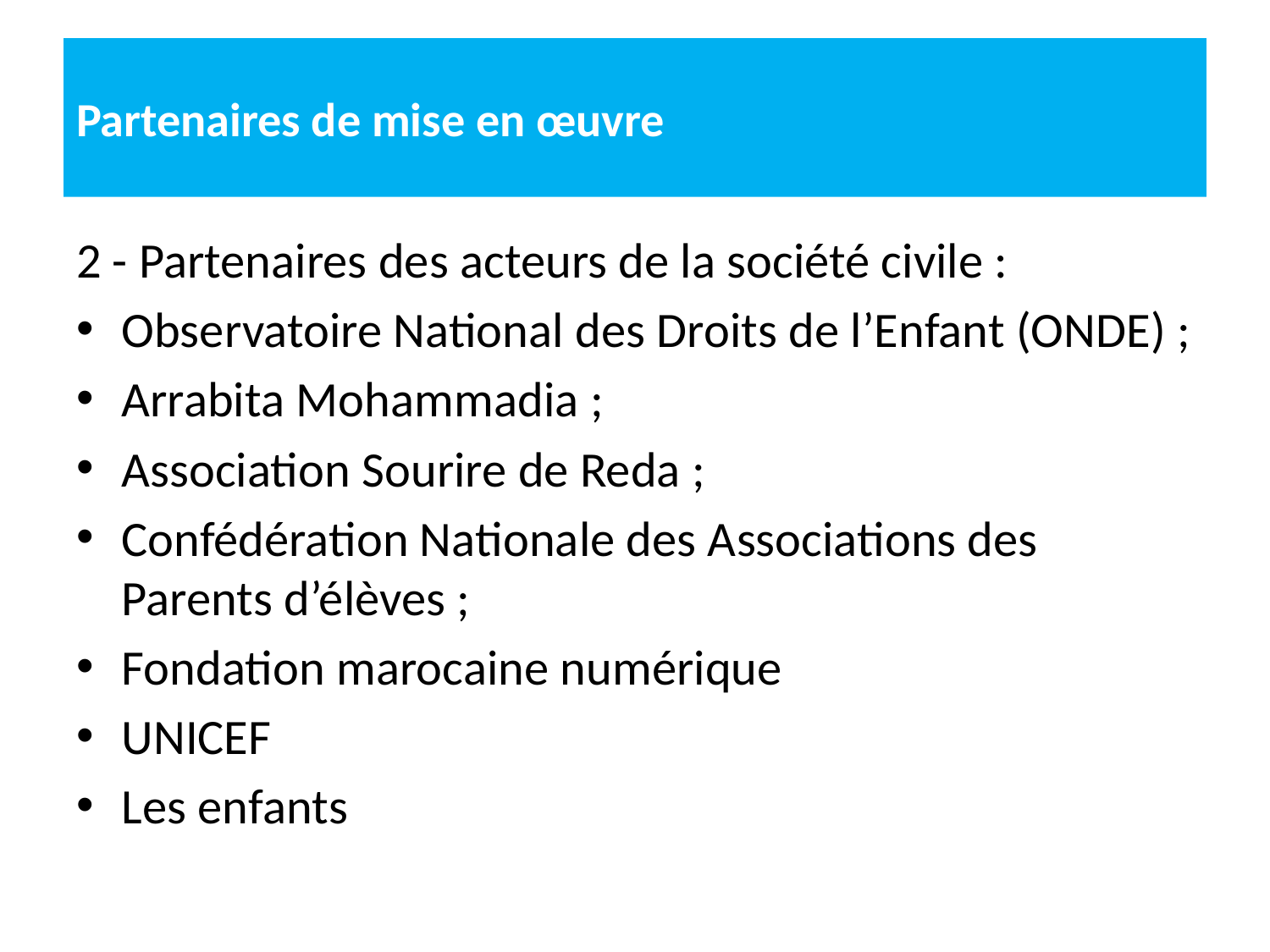

# Partenaires de mise en œuvre
2 - Partenaires des acteurs de la société civile :
Observatoire National des Droits de l’Enfant (ONDE) ;
Arrabita Mohammadia ;
Association Sourire de Reda ;
Confédération Nationale des Associations des Parents d’élèves ;
Fondation marocaine numérique
UNICEF
Les enfants